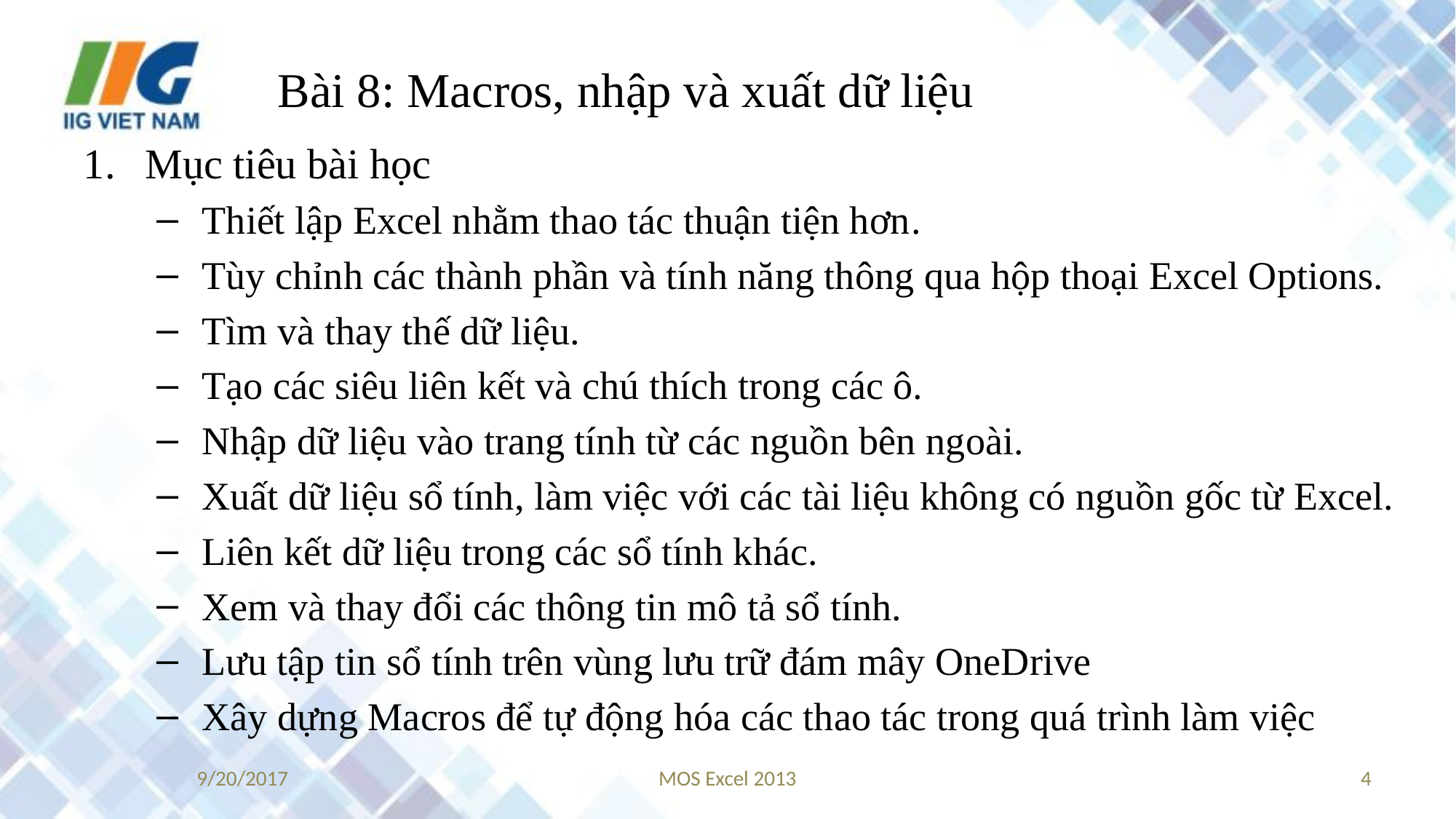

# Bài 8: Macros, nhập và xuất dữ liệu
Mục tiêu bài học
Thiết lập Excel nhằm thao tác thuận tiện hơn.
Tùy chỉnh các thành phần và tính năng thông qua hộp thoại Excel Options.
Tìm và thay thế dữ liệu.
Tạo các siêu liên kết và chú thích trong các ô.
Nhập dữ liệu vào trang tính từ các nguồn bên ngoài.
Xuất dữ liệu sổ tính, làm việc với các tài liệu không có nguồn gốc từ Excel.
Liên kết dữ liệu trong các sổ tính khác.
Xem và thay đổi các thông tin mô tả sổ tính.
Lưu tập tin sổ tính trên vùng lưu trữ đám mây OneDrive
Xây dựng Macros để tự động hóa các thao tác trong quá trình làm việc

9/20/2017
MOS Excel 2013
4